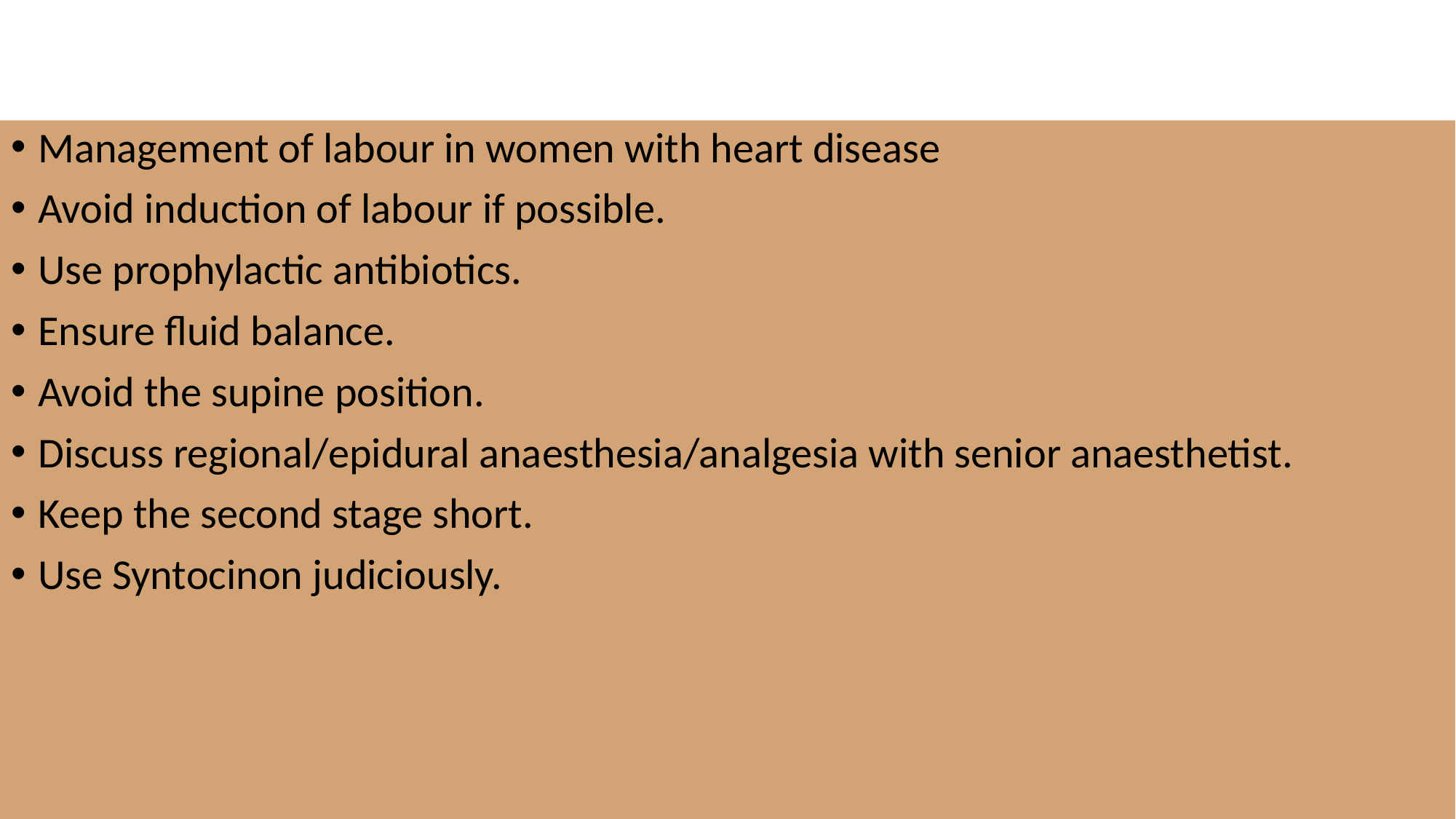

#
Management of labour in women with heart disease
Avoid induction of labour if possible.
Use prophylactic antibiotics.
Ensure fluid balance.
Avoid the supine position.
Discuss regional/epidural anaesthesia/analgesia with senior anaesthetist.
Keep the second stage short.
Use Syntocinon judiciously.